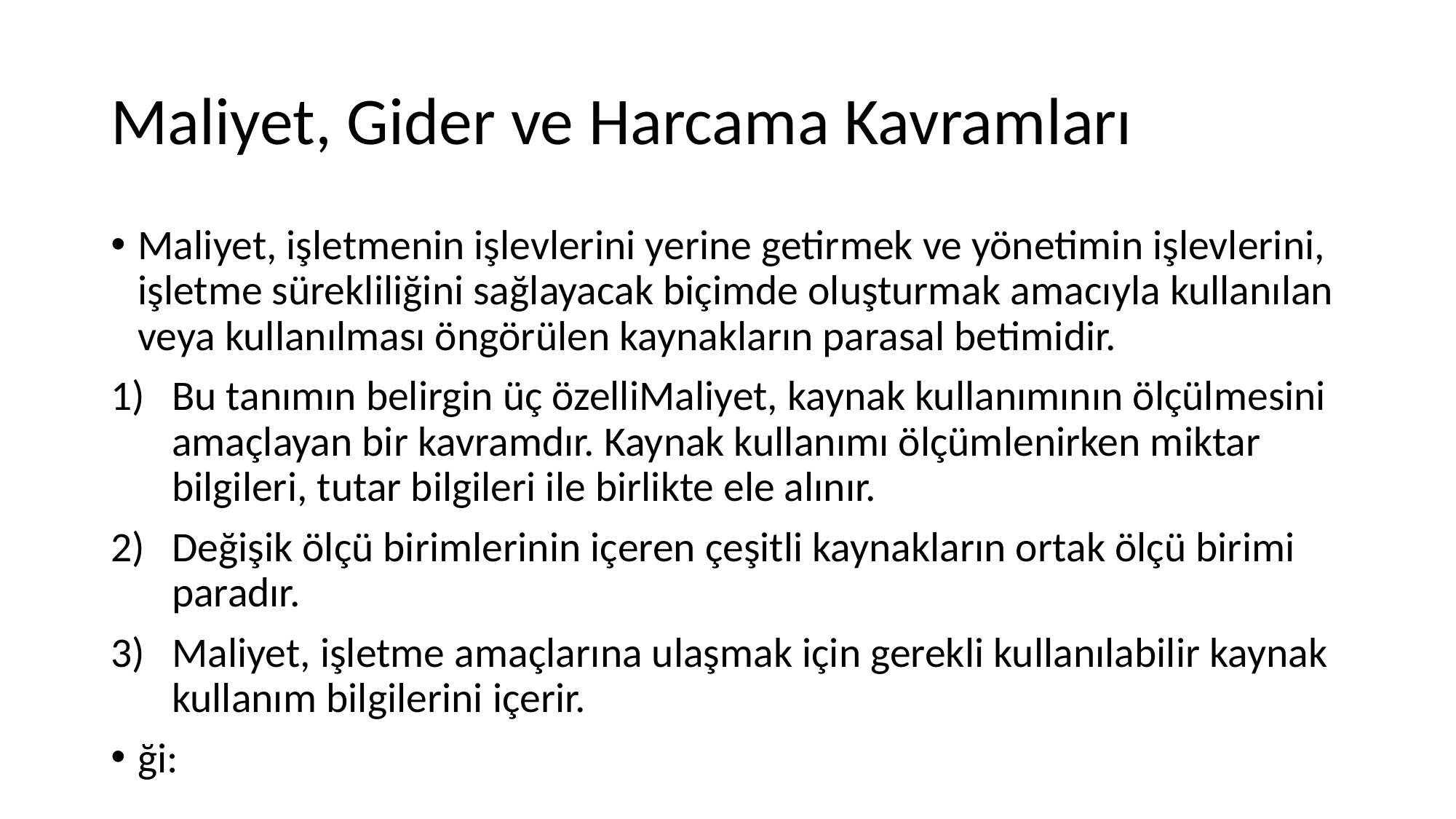

# Maliyet, Gider ve Harcama Kavramları
Maliyet, işletmenin işlevlerini yerine getirmek ve yönetimin işlevlerini, işletme sürekliliğini sağlayacak biçimde oluşturmak amacıyla kullanılan veya kullanılması öngörülen kaynakların parasal betimidir.
Bu tanımın belirgin üç özelliMaliyet, kaynak kullanımının ölçülmesini amaçlayan bir kavramdır. Kaynak kullanımı ölçümlenirken miktar bilgileri, tutar bilgileri ile birlikte ele alınır.
Değişik ölçü birimlerinin içeren çeşitli kaynakların ortak ölçü birimi paradır.
Maliyet, işletme amaçlarına ulaşmak için gerekli kullanılabilir kaynak kullanım bilgilerini içerir.
ği: